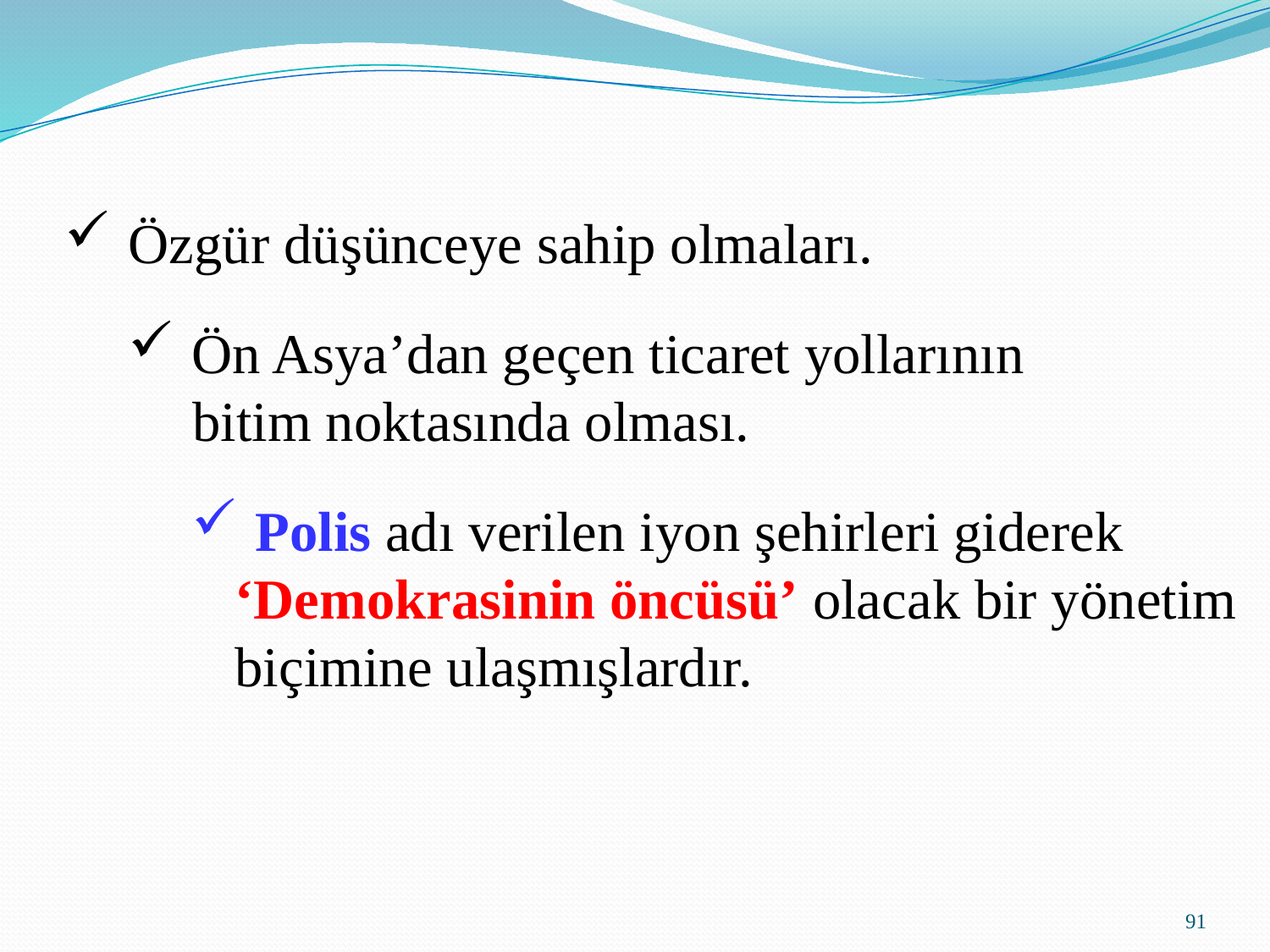

Özgür düşünceye sahip olmaları.

Ön Asya’dan geçen ticaret yollarının
         bitim noktasında olması.

Polis adı verilen iyon şehirleri giderek
            ‘Demokrasinin öncüsü’ olacak bir yönetim
            biçimine ulaşmışlardır.
91